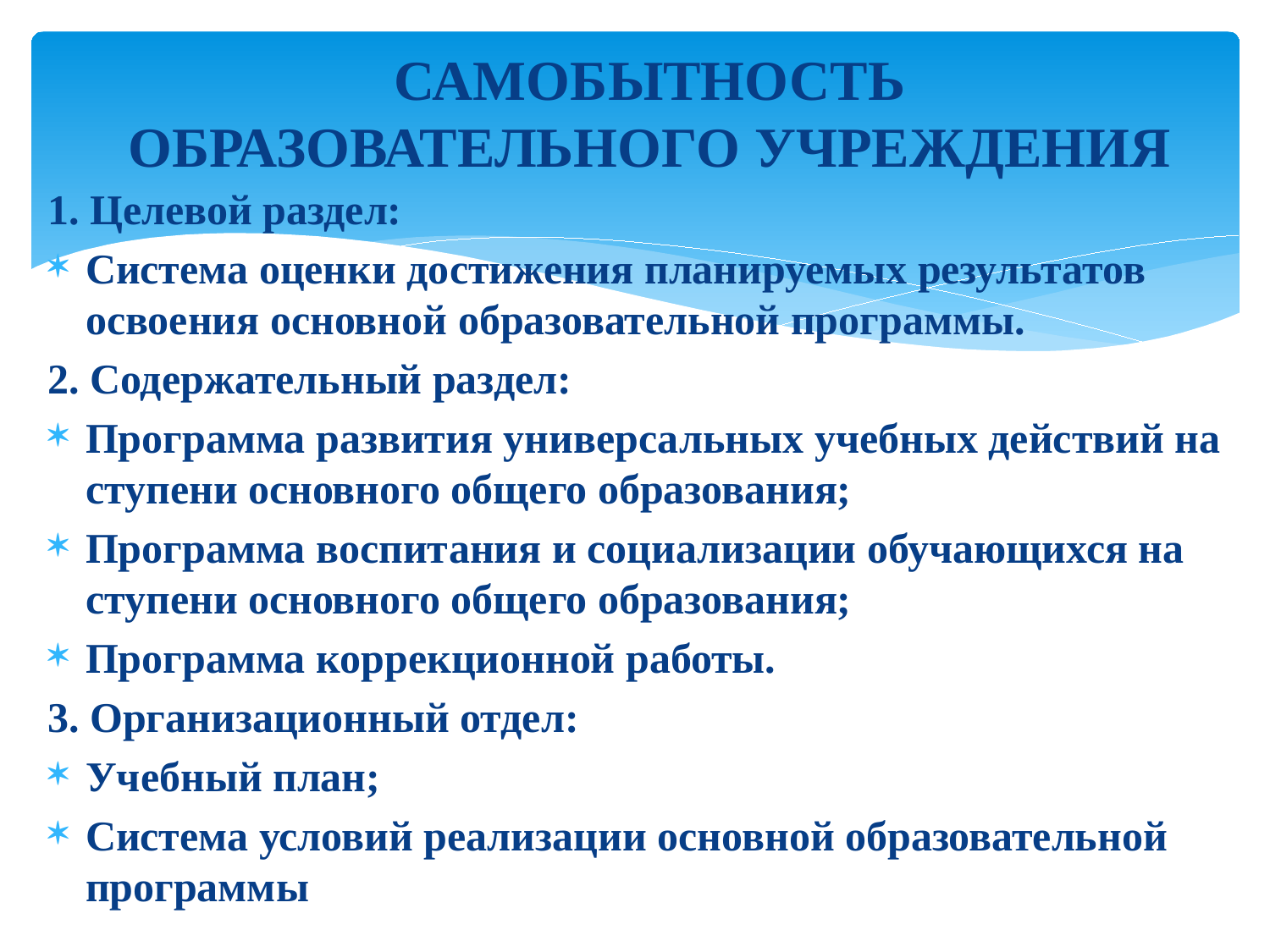

# САМОБЫТНОСТЬ ОБРАЗОВАТЕЛЬНОГО УЧРЕЖДЕНИЯ
1. Целевой раздел:
Система оценки достижения планируемых результатов освоения основной образовательной программы.
2. Содержательный раздел:
Программа развития универсальных учебных действий на ступени основного общего образования;
Программа воспитания и социализации обучающихся на ступени основного общего образования;
Программа коррекционной работы.
3. Организационный отдел:
Учебный план;
Система условий реализации основной образовательной программы